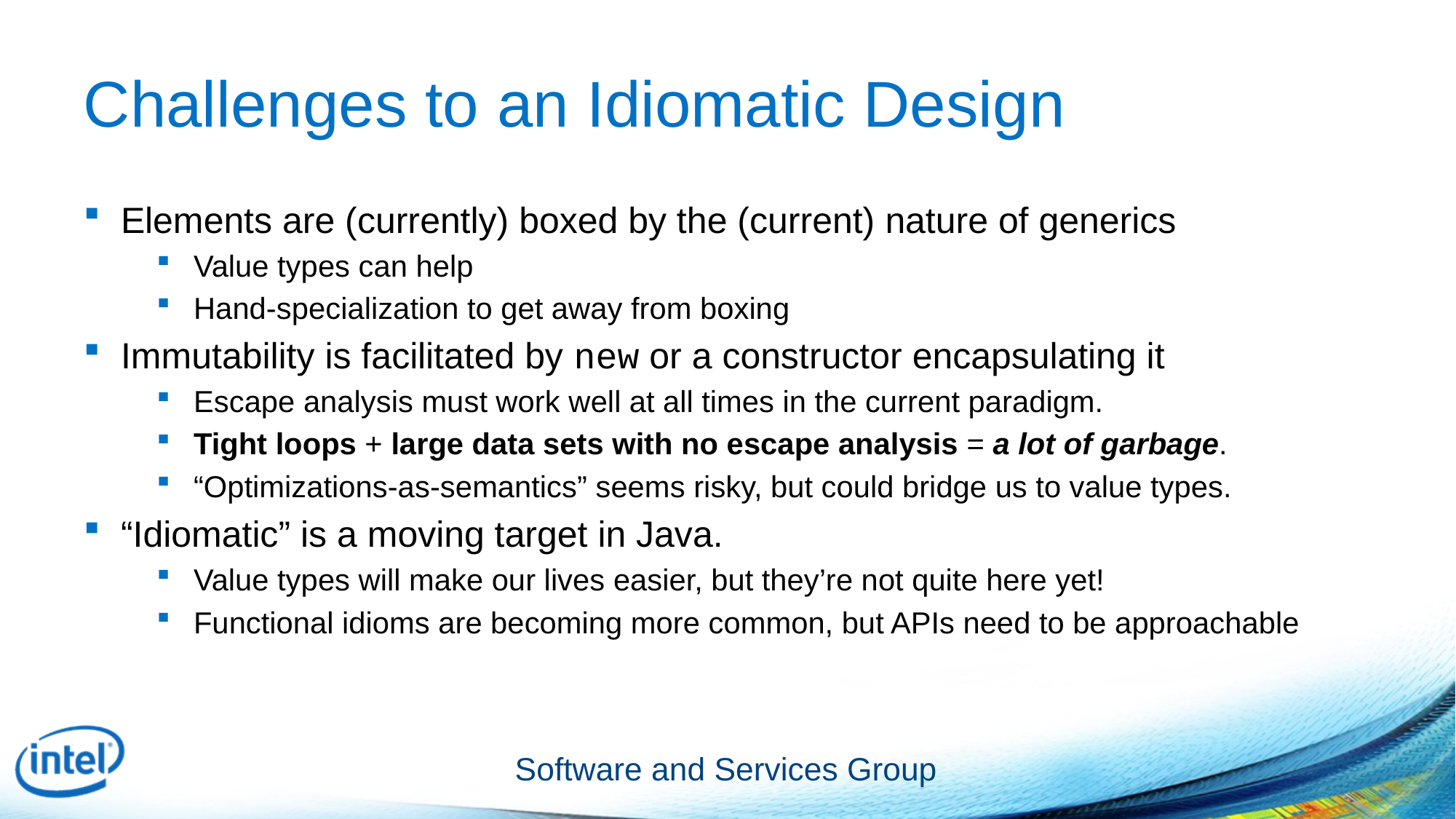

# Challenges to an Idiomatic Design
Elements are (currently) boxed by the (current) nature of generics
Value types can help
Hand-specialization to get away from boxing
Immutability is facilitated by new or a constructor encapsulating it
Escape analysis must work well at all times in the current paradigm.
Tight loops + large data sets with no escape analysis = a lot of garbage.
“Optimizations-as-semantics” seems risky, but could bridge us to value types.
“Idiomatic” is a moving target in Java.
Value types will make our lives easier, but they’re not quite here yet!
Functional idioms are becoming more common, but APIs need to be approachable